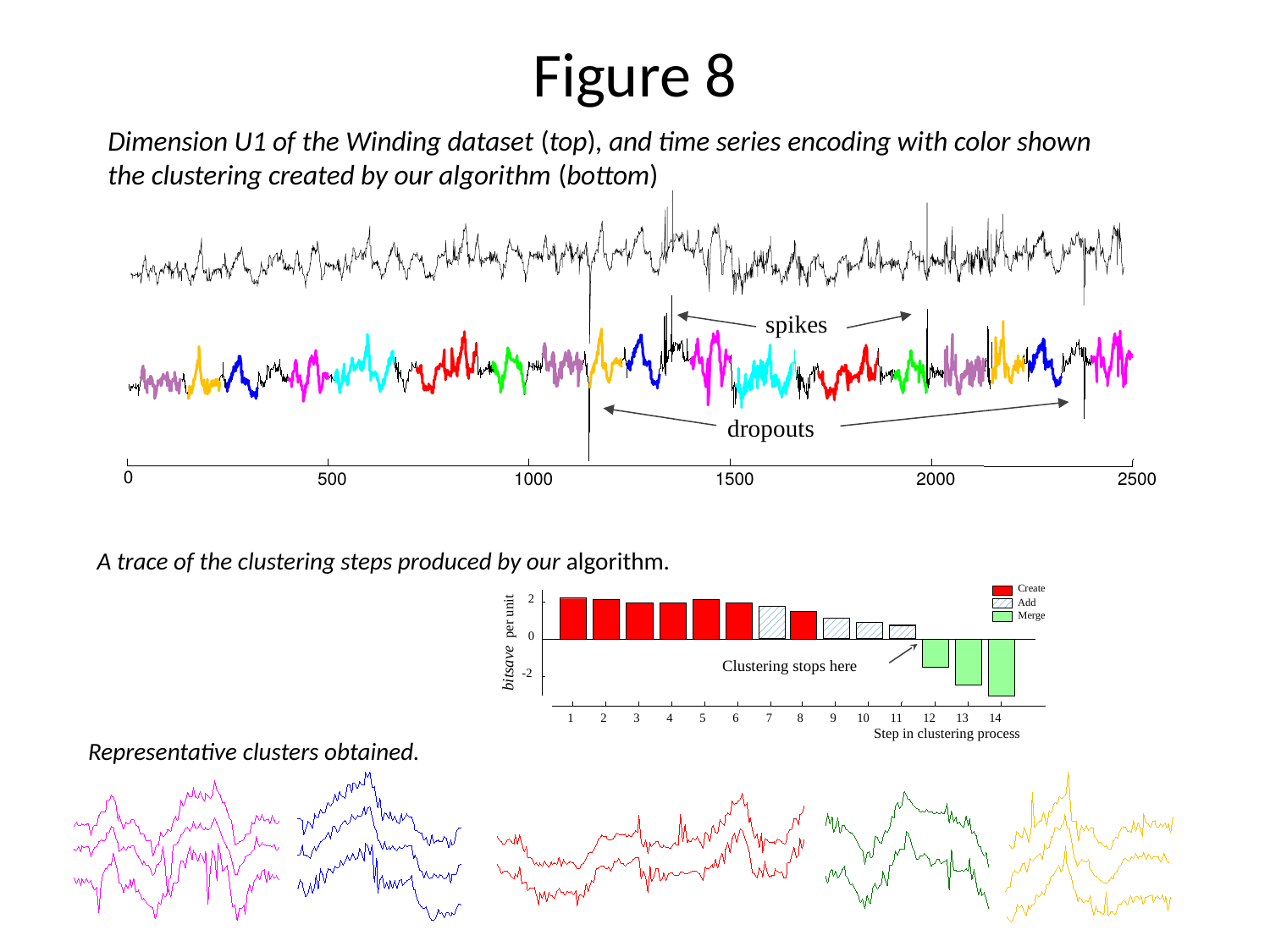

# Figure 8
Dimension U1 of the Winding dataset (top), and time series encoding with color shown the clustering created by our algorithm (bottom)

0

500
1000
1500
2000
2500
spikes
dropouts
A trace of the clustering steps produced by our algorithm.
Create

Add

Merge

2

0
bitsave  per unit

Clustering stops here
-2

1
2
3
4
5
6
7
8
9
10
11
12
13
14
Step in clustering process
Representative clusters obtained.